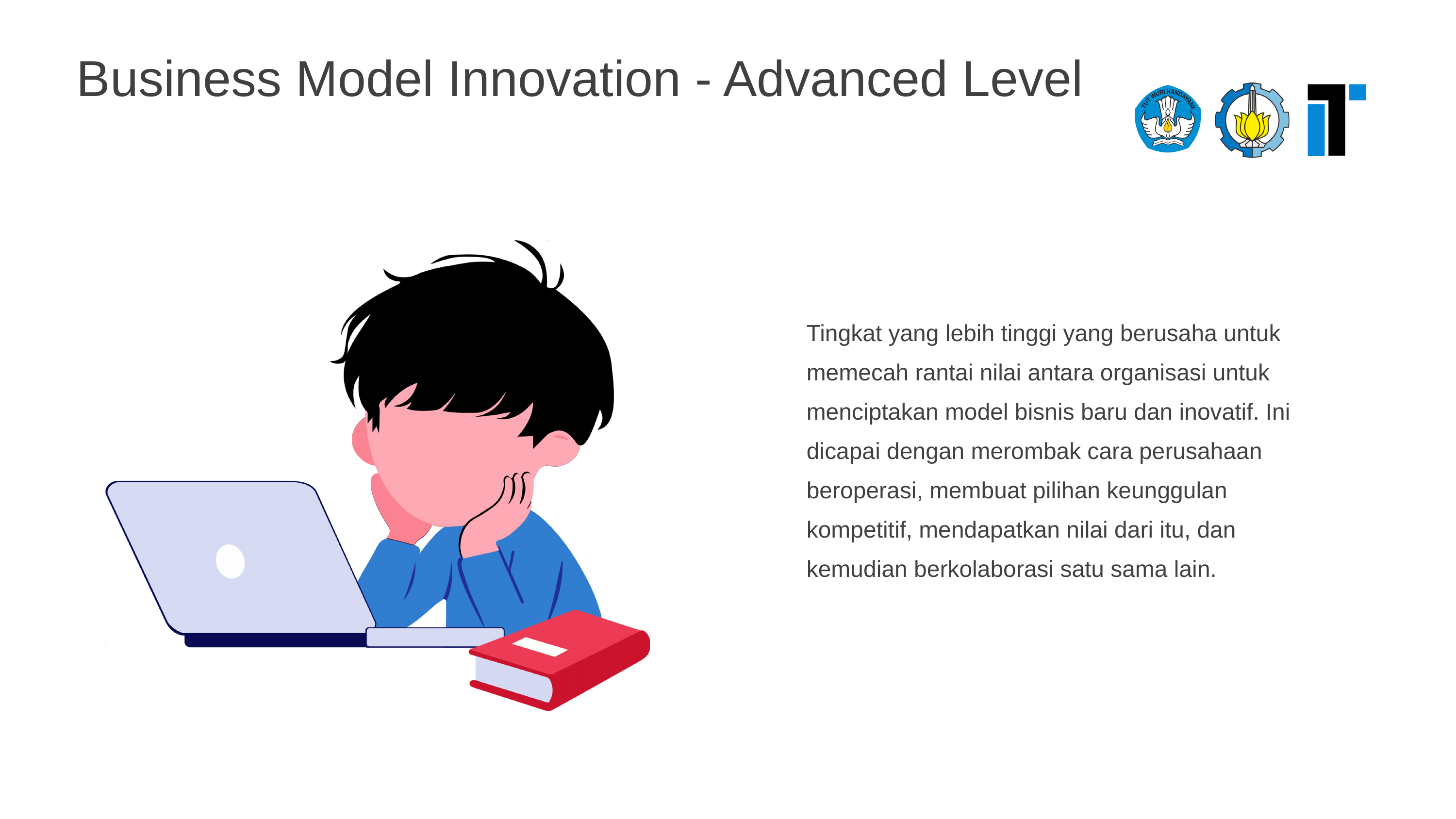

Business Model Innovation - Advanced Level

Tingkat yang lebih tinggi yang berusaha untuk memecah rantai nilai antara organisasi untuk menciptakan model bisnis baru dan inovatif. Ini dicapai dengan merombak cara perusahaan beroperasi, membuat pilihan keunggulan kompetitif, mendapatkan nilai dari itu, dan kemudian berkolaborasi satu sama lain.
Column  Style